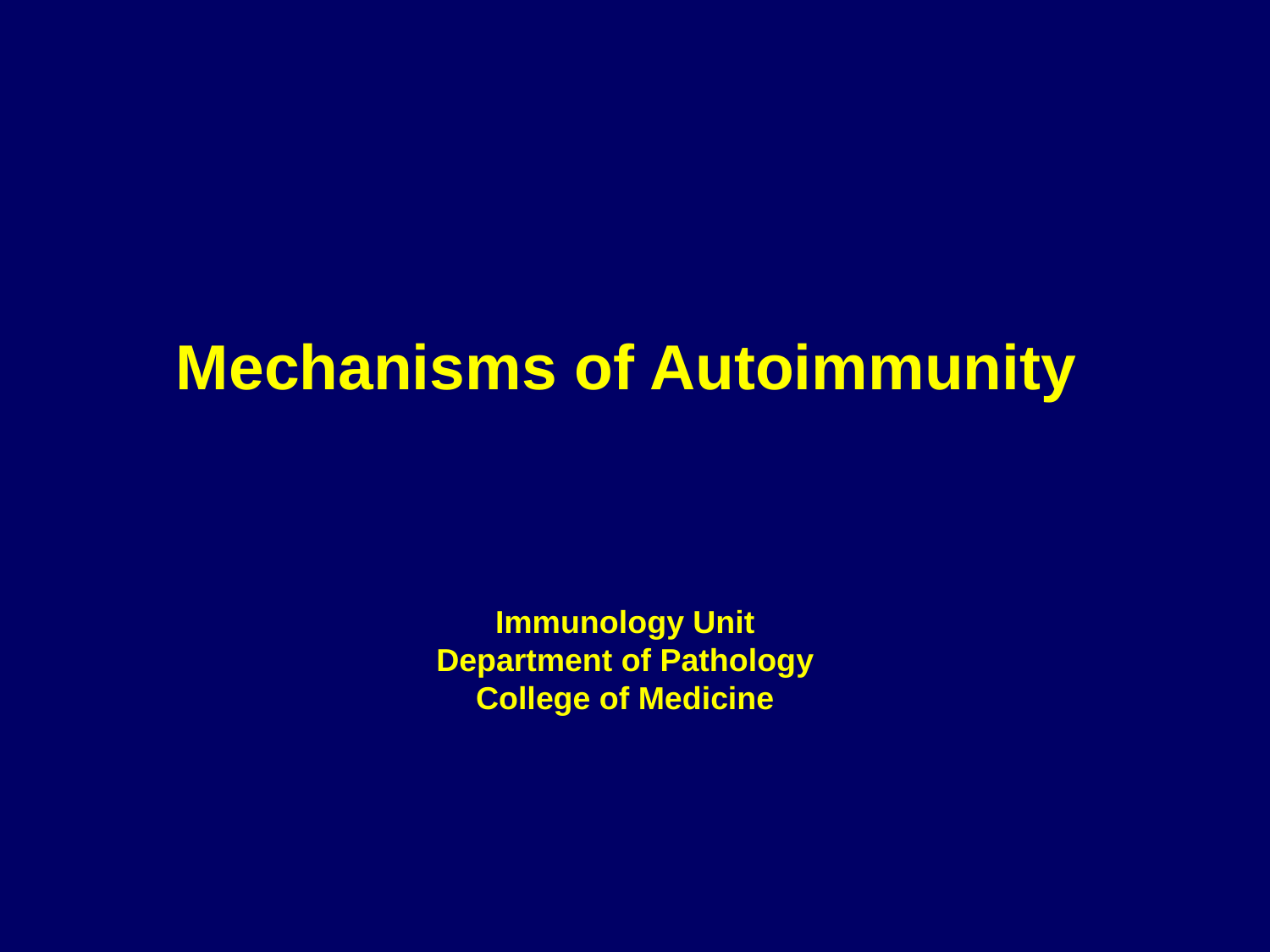

Mechanisms of Autoimmunity

Immunology Unit
Department of Pathology
College of Medicine